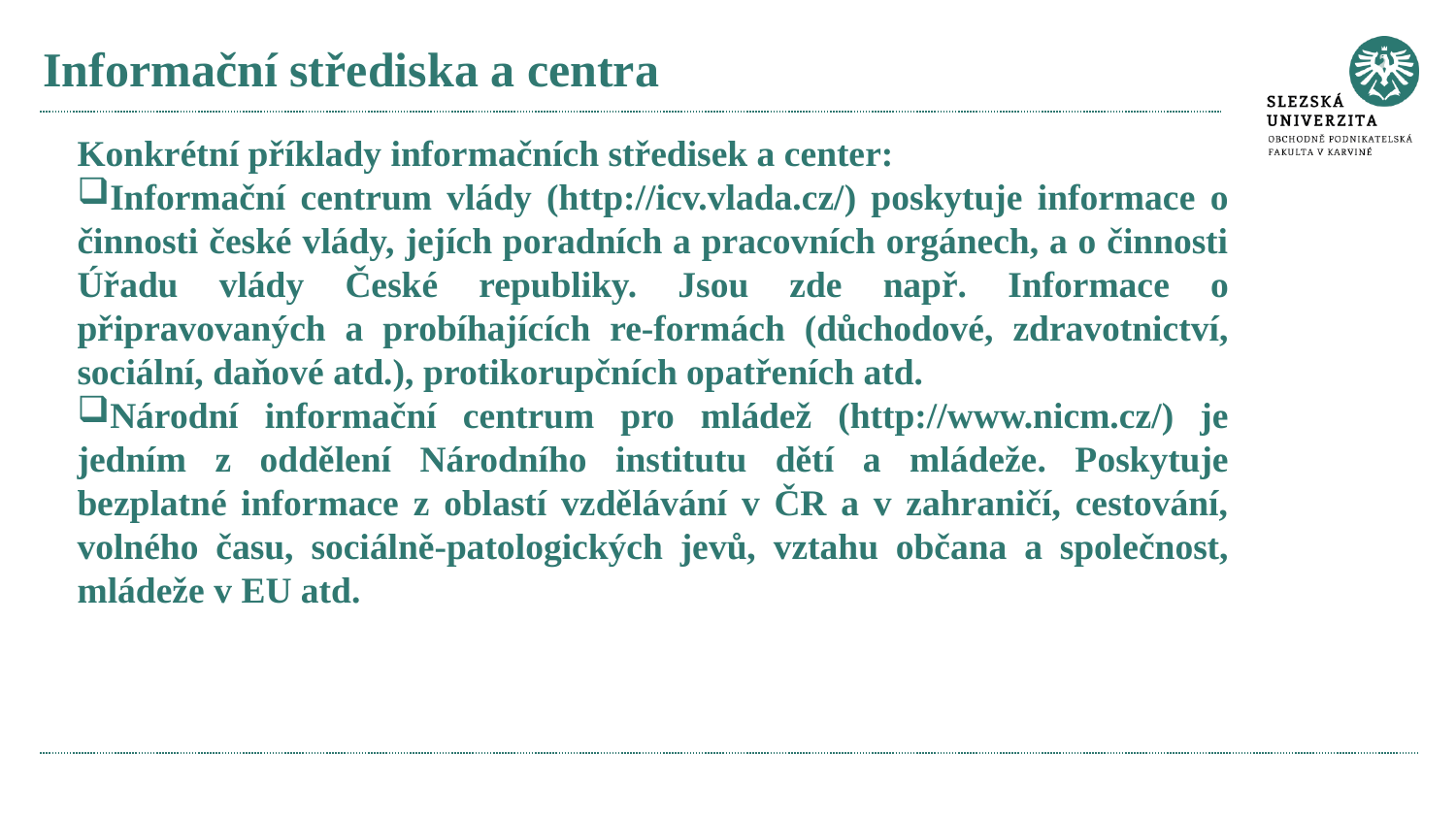

# Informační střediska a centra
Konkrétní příklady informačních středisek a center:
Informační centrum vlády (http://icv.vlada.cz/) poskytuje informace o činnosti české vlády, jejích poradních a pracovních orgánech, a o činnosti Úřadu vlády České republiky. Jsou zde např. Informace o připravovaných a probíhajících re-formách (důchodové, zdravotnictví, sociální, daňové atd.), protikorupčních opatřeních atd.
Národní informační centrum pro mládež (http://www.nicm.cz/) je jedním z oddělení Národního institutu dětí a mládeže. Poskytuje bezplatné informace z oblastí vzdělávání v ČR a v zahraničí, cestování, volného času, sociálně-patologických jevů, vztahu občana a společnost, mládeže v EU atd.